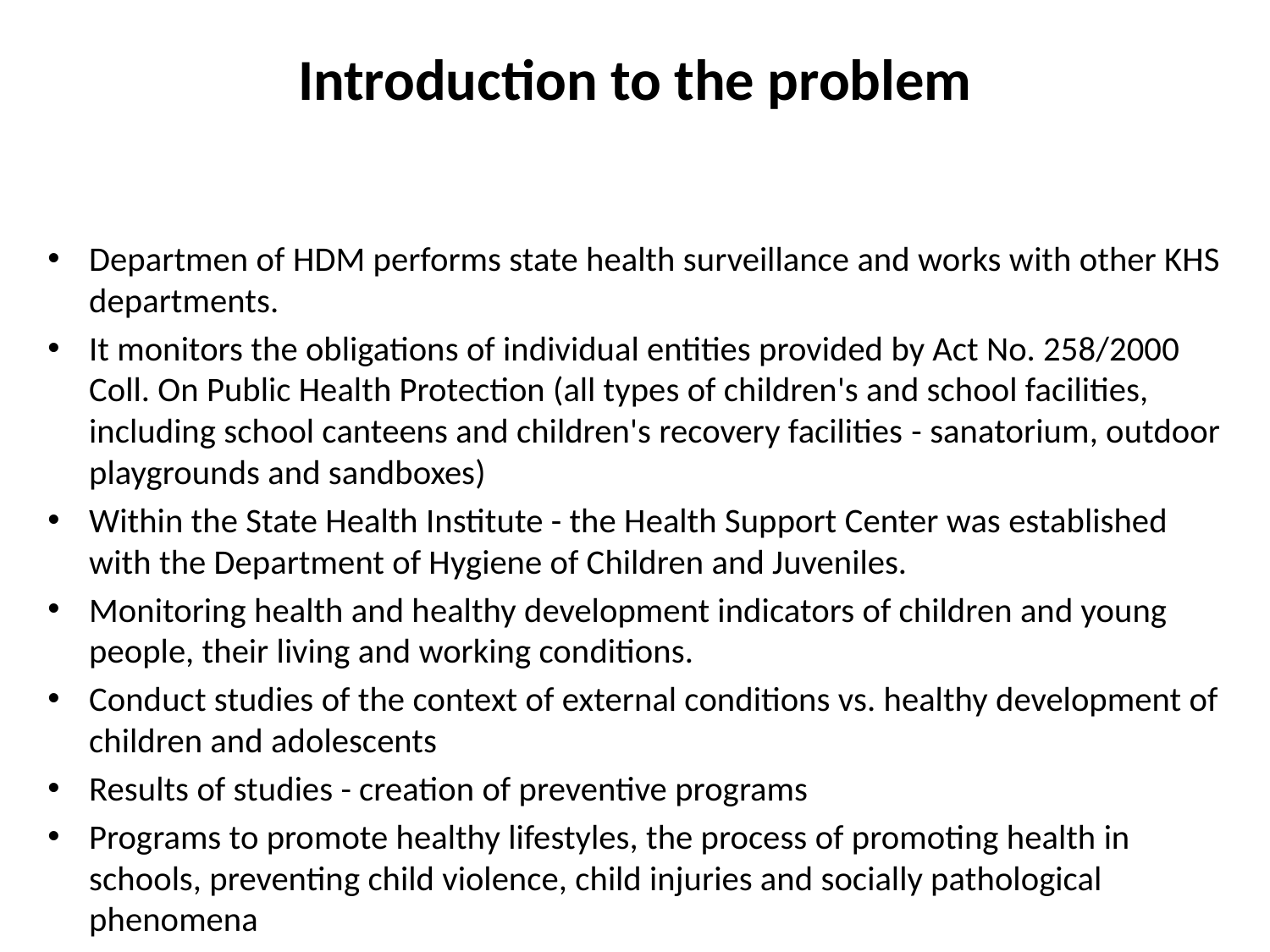

Introduction to the problem

Departmen of HDM performs state health surveillance and works with other KHS departments.
It monitors the obligations of individual entities provided by Act No. 258/2000 Coll. On Public Health Protection (all types of children's and school facilities, including school canteens and children's recovery facilities - sanatorium, outdoor playgrounds and sandboxes)
Within the State Health Institute - the Health Support Center was established with the Department of Hygiene of Children and Juveniles.
Monitoring health and healthy development indicators of children and young people, their living and working conditions.
Conduct studies of the context of external conditions vs. healthy development of children and adolescents
Results of studies - creation of preventive programs
Programs to promote healthy lifestyles, the process of promoting health in schools, preventing child violence, child injuries and socially pathological phenomena